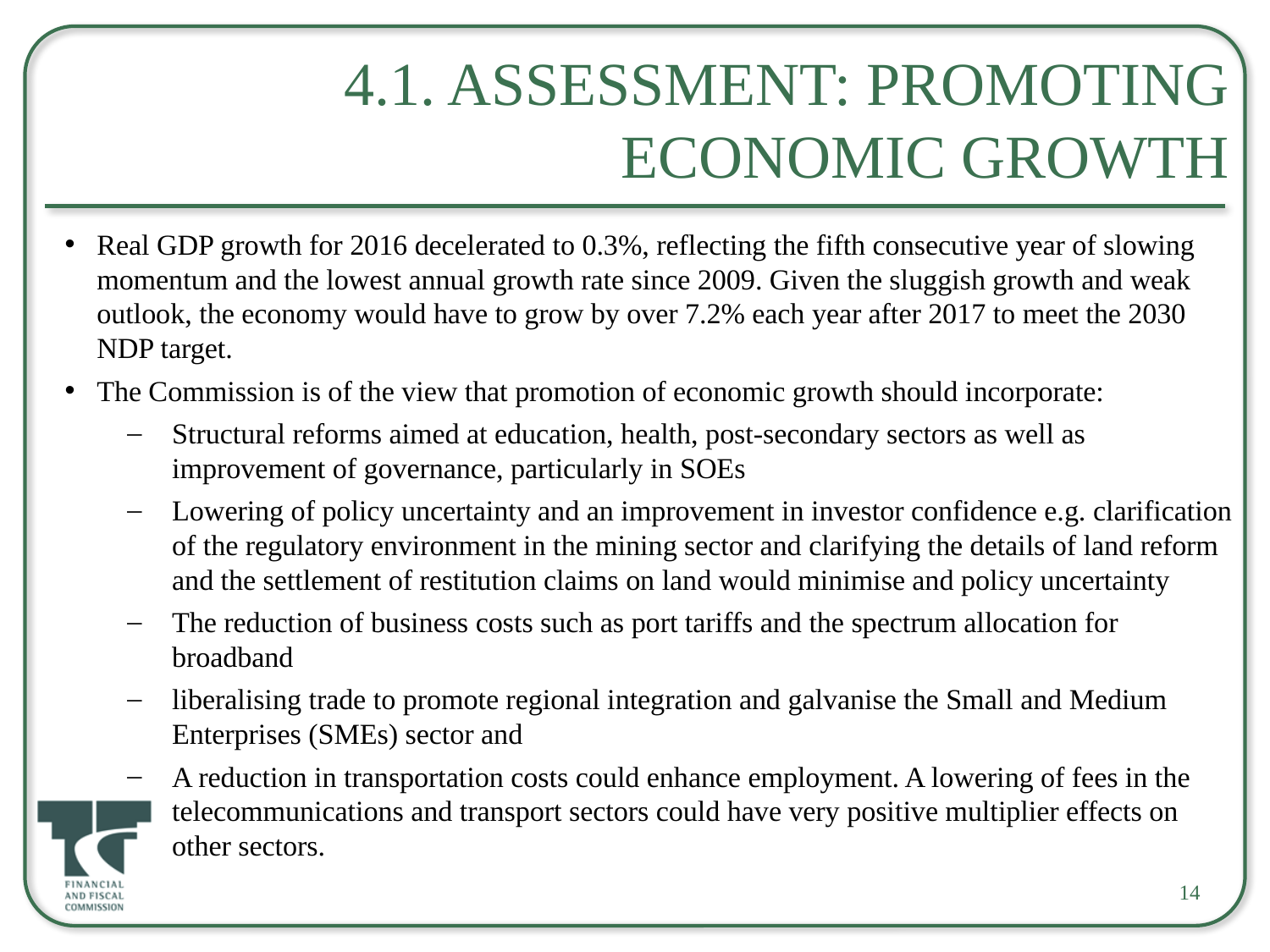

# 4.1. Assessment: Promoting Economic Growth
Real GDP growth for 2016 decelerated to 0.3%, reflecting the fifth consecutive year of slowing momentum and the lowest annual growth rate since 2009. Given the sluggish growth and weak outlook, the economy would have to grow by over 7.2% each year after 2017 to meet the 2030 NDP target.
The Commission is of the view that promotion of economic growth should incorporate:
Structural reforms aimed at education, health, post-secondary sectors as well as improvement of governance, particularly in SOEs
Lowering of policy uncertainty and an improvement in investor confidence e.g. clarification of the regulatory environment in the mining sector and clarifying the details of land reform and the settlement of restitution claims on land would minimise and policy uncertainty
The reduction of business costs such as port tariffs and the spectrum allocation for broadband
liberalising trade to promote regional integration and galvanise the Small and Medium Enterprises (SMEs) sector and
A reduction in transportation costs could enhance employment. A lowering of fees in the telecommunications and transport sectors could have very positive multiplier effects on other sectors.

14